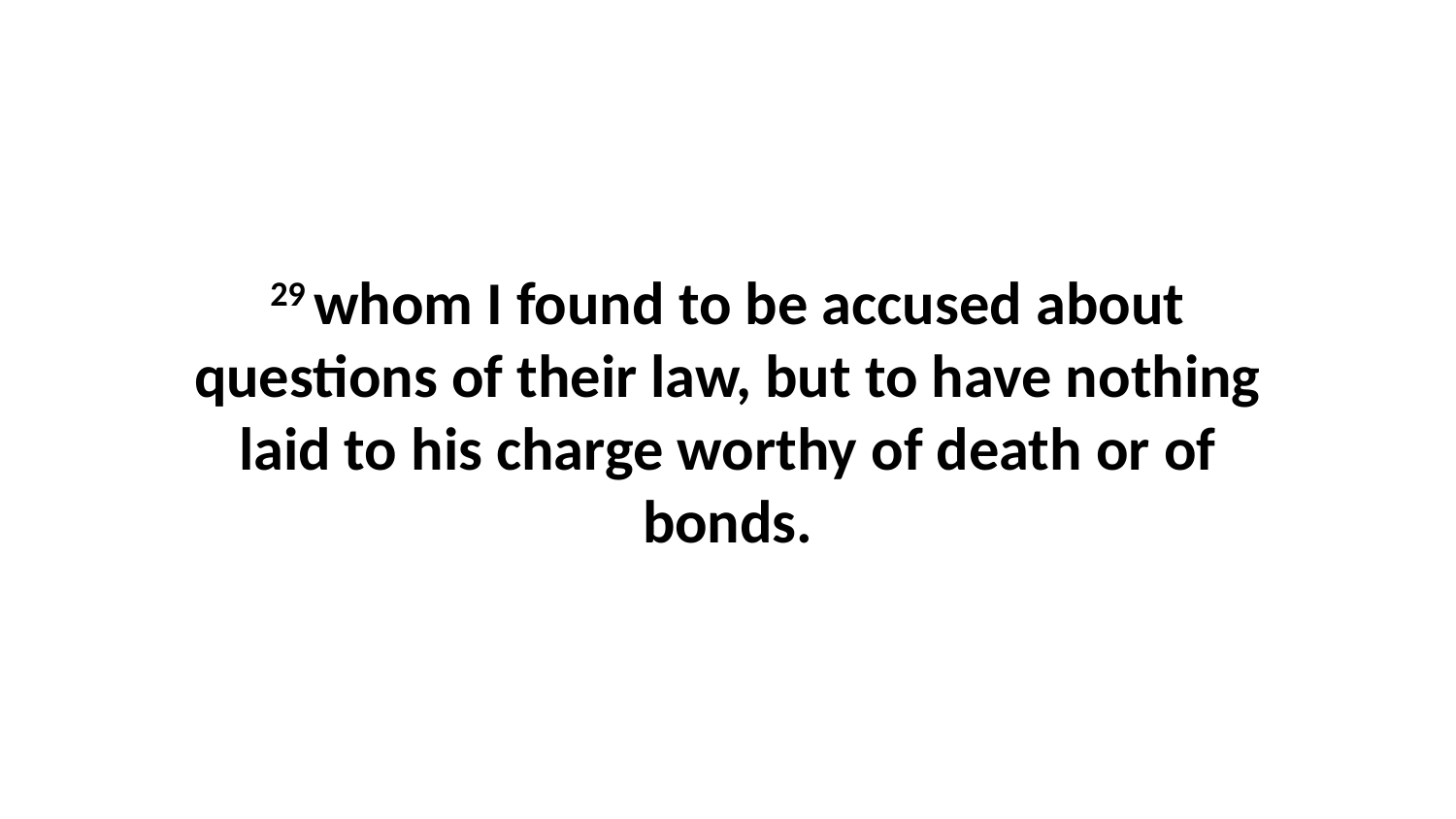

29 whom I found to be accused about questions of their law, but to have nothing laid to his charge worthy of death or of bonds.